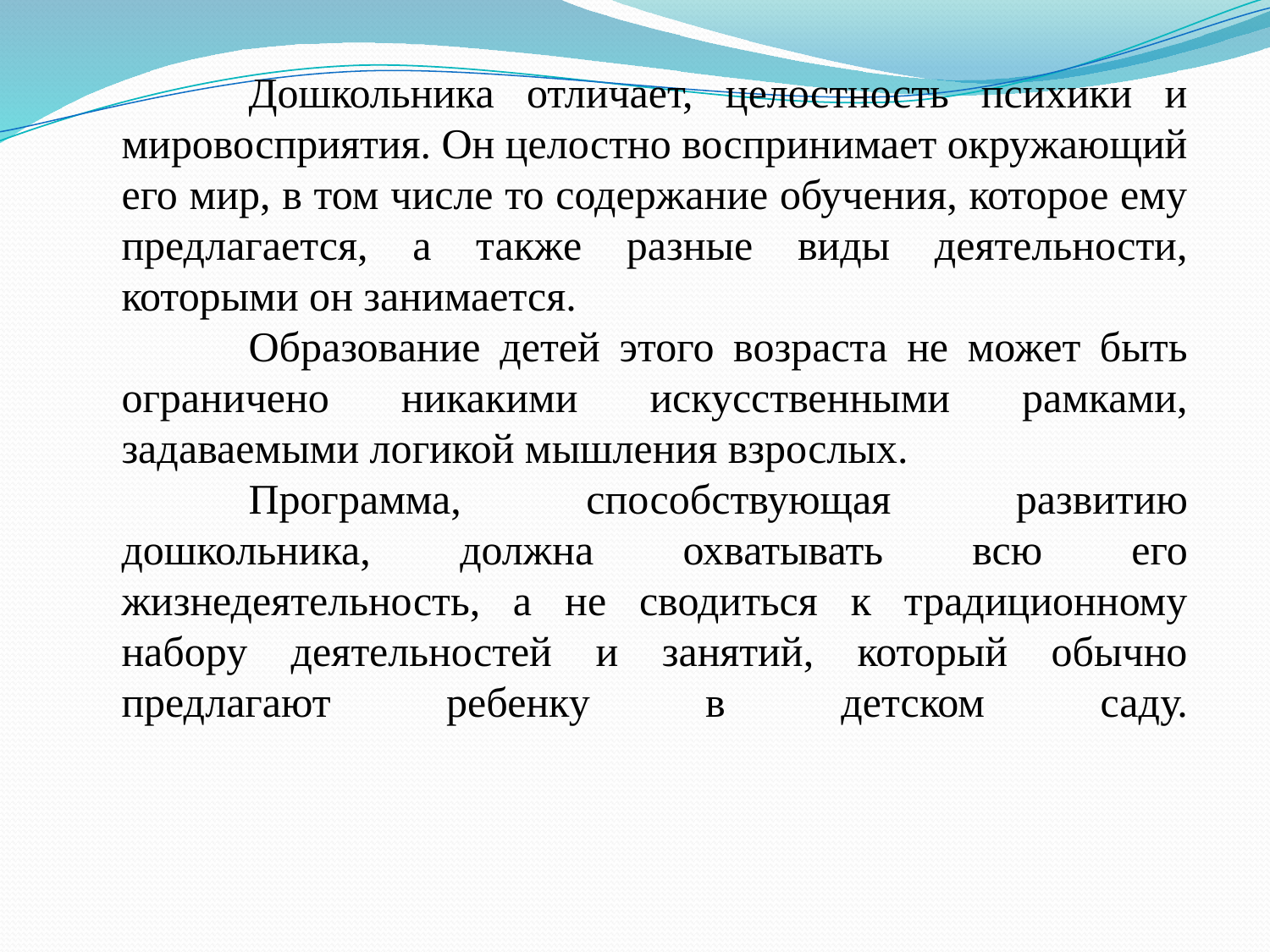

Дошкольника отличает, целостность психики и мировосприятия. Он целостно воспринимает окружающий его мир, в том числе то содержание обучения, которое ему предлагается, а также разные виды деятельности, которыми он занимается.
	Образование детей этого возраста не может быть ограничено никакими искусственными рамками, задаваемыми логикой мышления взрослых.
	Программа, способствующая развитию дошкольника, должна охватывать всю его жизнедеятельность, а не сводиться к традиционному набору деятельностей и занятий, который обычно предлагают ребенку в детском саду.